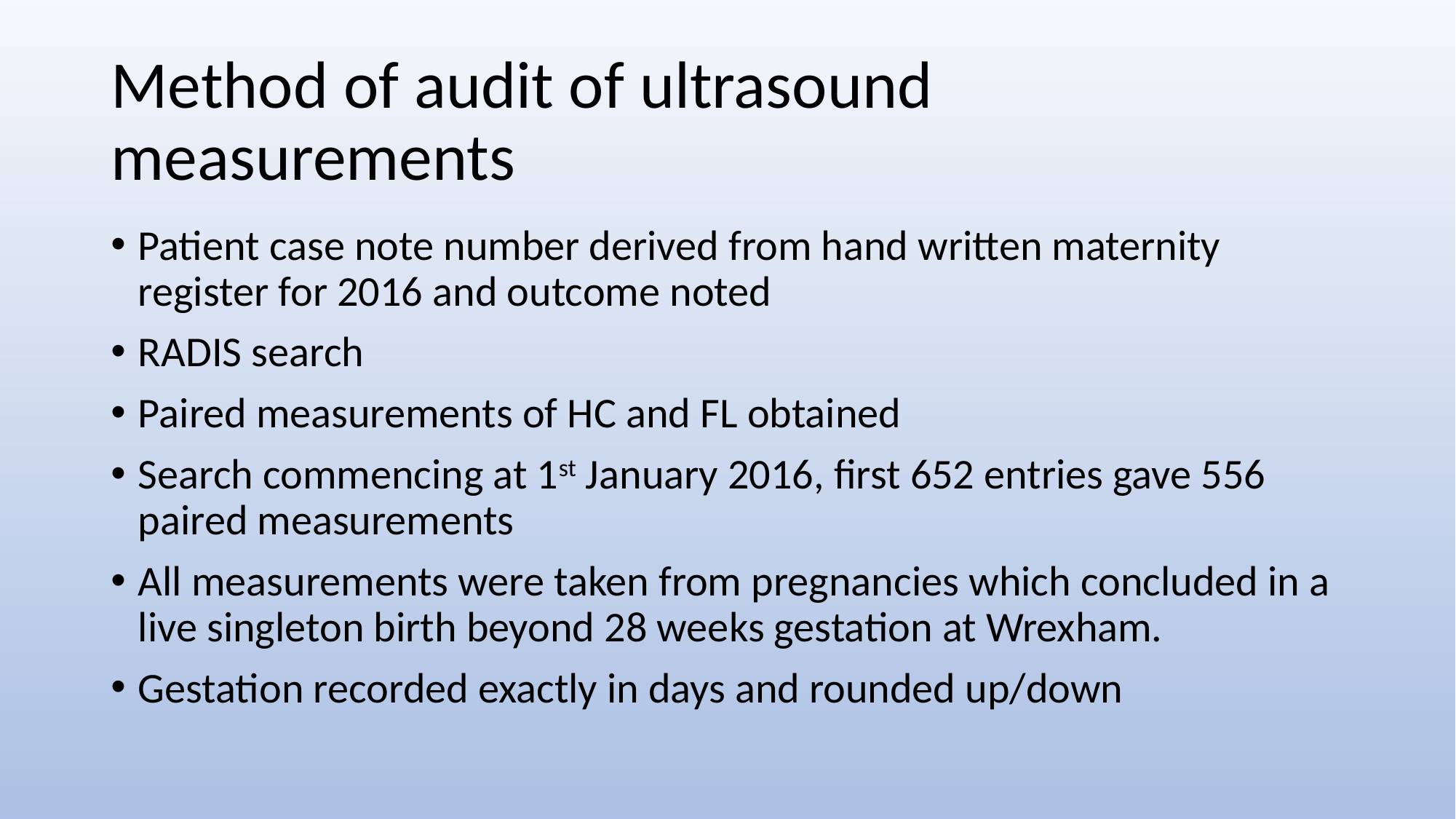

# Method of audit of ultrasound measurements
Patient case note number derived from hand written maternity register for 2016 and outcome noted
RADIS search
Paired measurements of HC and FL obtained
Search commencing at 1st January 2016, first 652 entries gave 556 paired measurements
All measurements were taken from pregnancies which concluded in a live singleton birth beyond 28 weeks gestation at Wrexham.
Gestation recorded exactly in days and rounded up/down